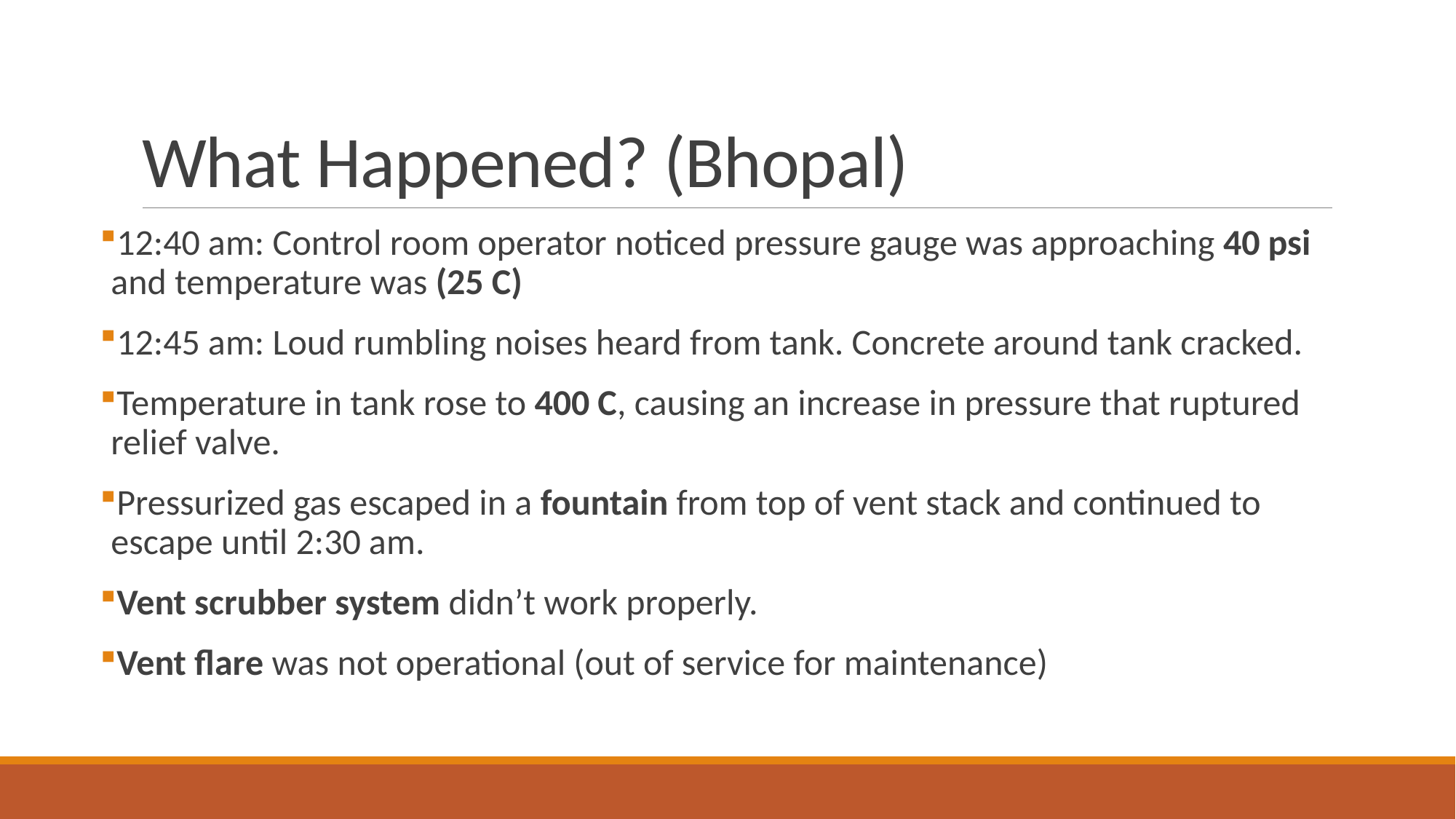

# What Happened? (Bhopal)
12:40 am: Control room operator noticed pressure gauge was approaching 40 psi and temperature was (25 C)
12:45 am: Loud rumbling noises heard from tank. Concrete around tank cracked.
Temperature in tank rose to 400 C, causing an increase in pressure that ruptured relief valve.
Pressurized gas escaped in a fountain from top of vent stack and continued to escape until 2:30 am.
Vent scrubber system didn’t work properly.
Vent flare was not operational (out of service for maintenance)